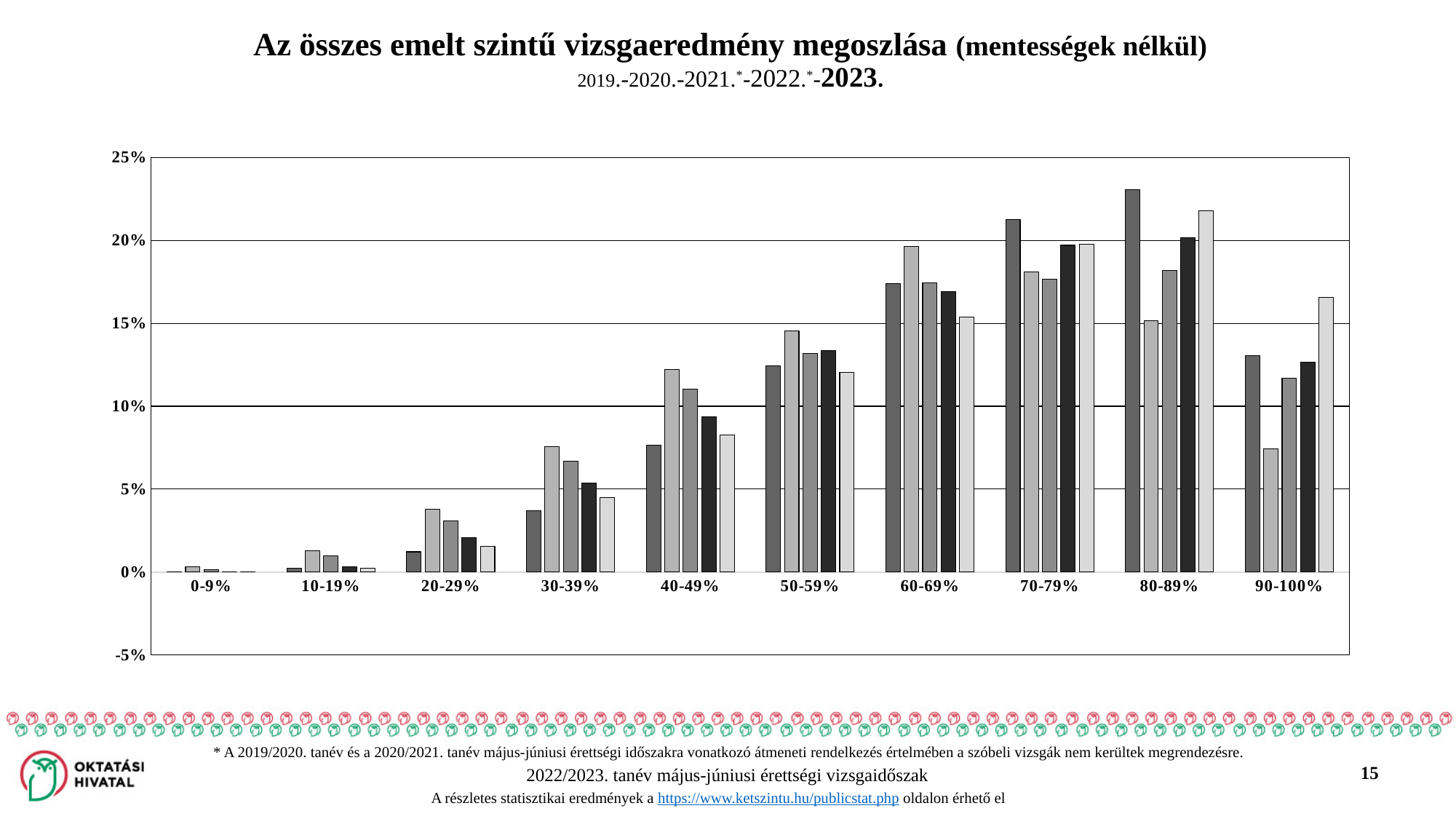

# Az összes emelt szintű vizsgaeredmény megoszlása (mentességek nélkül) 2019.-2020.-2021.*-2022.*-2023.

### Chart

| Category | 2019 | 2020 | 2021 | 2022 | 2023 |
|---|---|---|---|---|---|
| 0-9% | 0.0002 | 0.0033 | 0.0016 | 0.0002 | 0.0001 |
| 10-19% | 0.0025 | 0.0127 | 0.0096 | 0.0034 | 0.0023 |
| 20-29% | 0.0122 | 0.0377 | 0.0309 | 0.0209 | 0.0156 |
| 30-39% | 0.0368 | 0.0757 | 0.0667 | 0.0538 | 0.0448 |
| 40-49% | 0.0767 | 0.1221 | 0.1103 | 0.0938 | 0.0825 |
| 50-59% | 0.1242 | 0.1453 | 0.1317 | 0.1337 | 0.1203 |
| 60-69% | 0.174 | 0.1964 | 0.1744 | 0.1692 | 0.1536 |
| 70-79% | 0.2125 | 0.181 | 0.1764 | 0.197 | 0.1975 |
| 80-89% | 0.2305 | 0.1514 | 0.1817 | 0.2014 | 0.2177 |
| 90-100% | 0.1304 | 0.0743 | 0.1167 | 0.1266 | 0.1656 |
* A 2019/2020. tanév és a 2020/2021. tanév május-júniusi érettségi időszakra vonatkozó átmeneti rendelkezés értelmében a szóbeli vizsgák nem kerültek megrendezésre.
A részletes statisztikai eredmények a https://www.ketszintu.hu/publicstat.php oldalon érhető el